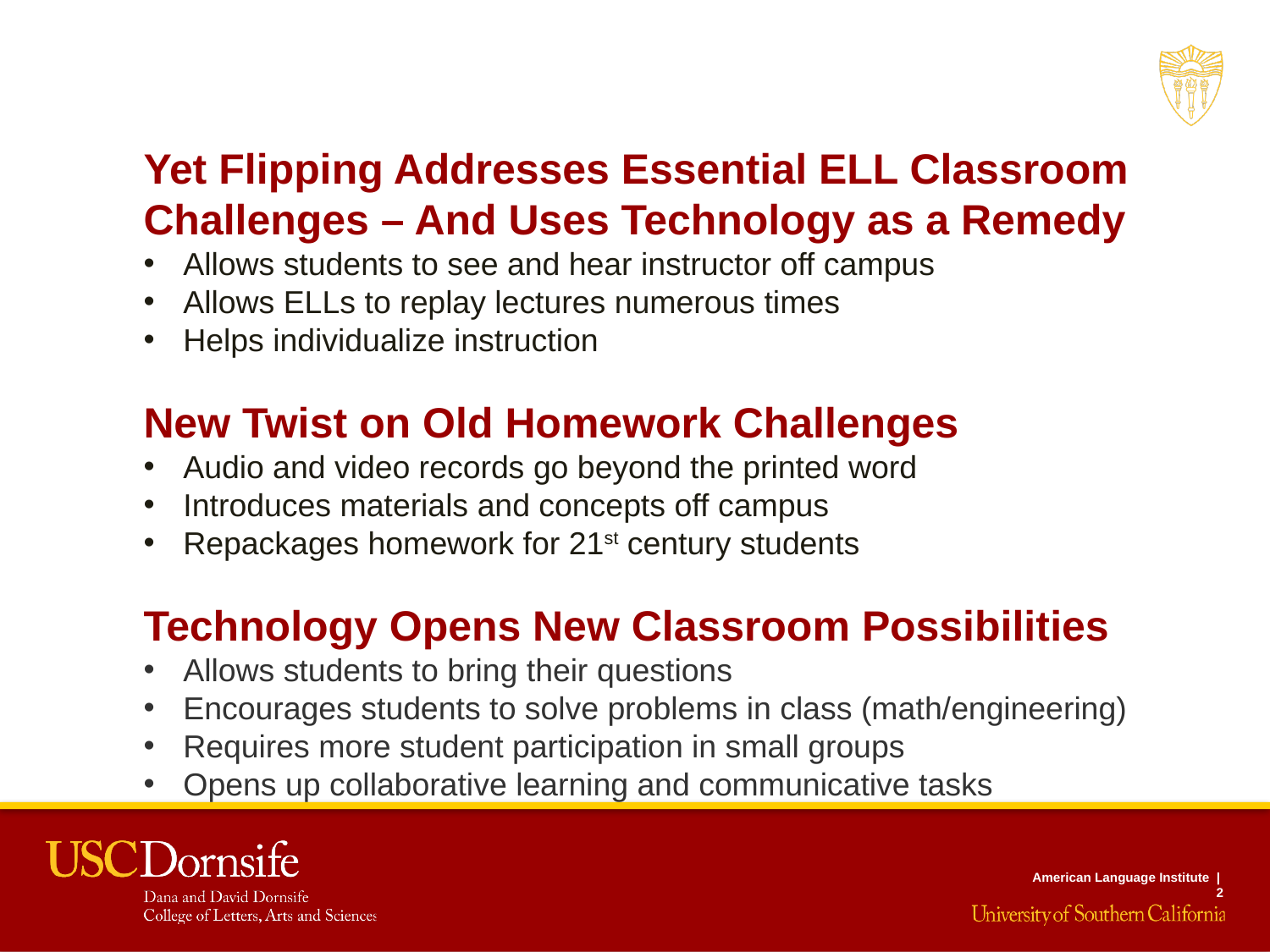

Yet Flipping Addresses Essential ELL Classroom Challenges – And Uses Technology as a Remedy
Allows students to see and hear instructor off campus
Allows ELLs to replay lectures numerous times
Helps individualize instruction

New Twist on Old Homework Challenges
Audio and video records go beyond the printed word
Introduces materials and concepts off campus
Repackages homework for 21st century students

Technology Opens New Classroom Possibilities
Allows students to bring their questions
Encourages students to solve problems in class (math/engineering)
Requires more student participation in small groups
Opens up collaborative learning and communicative tasks
American Language Institute  |  2